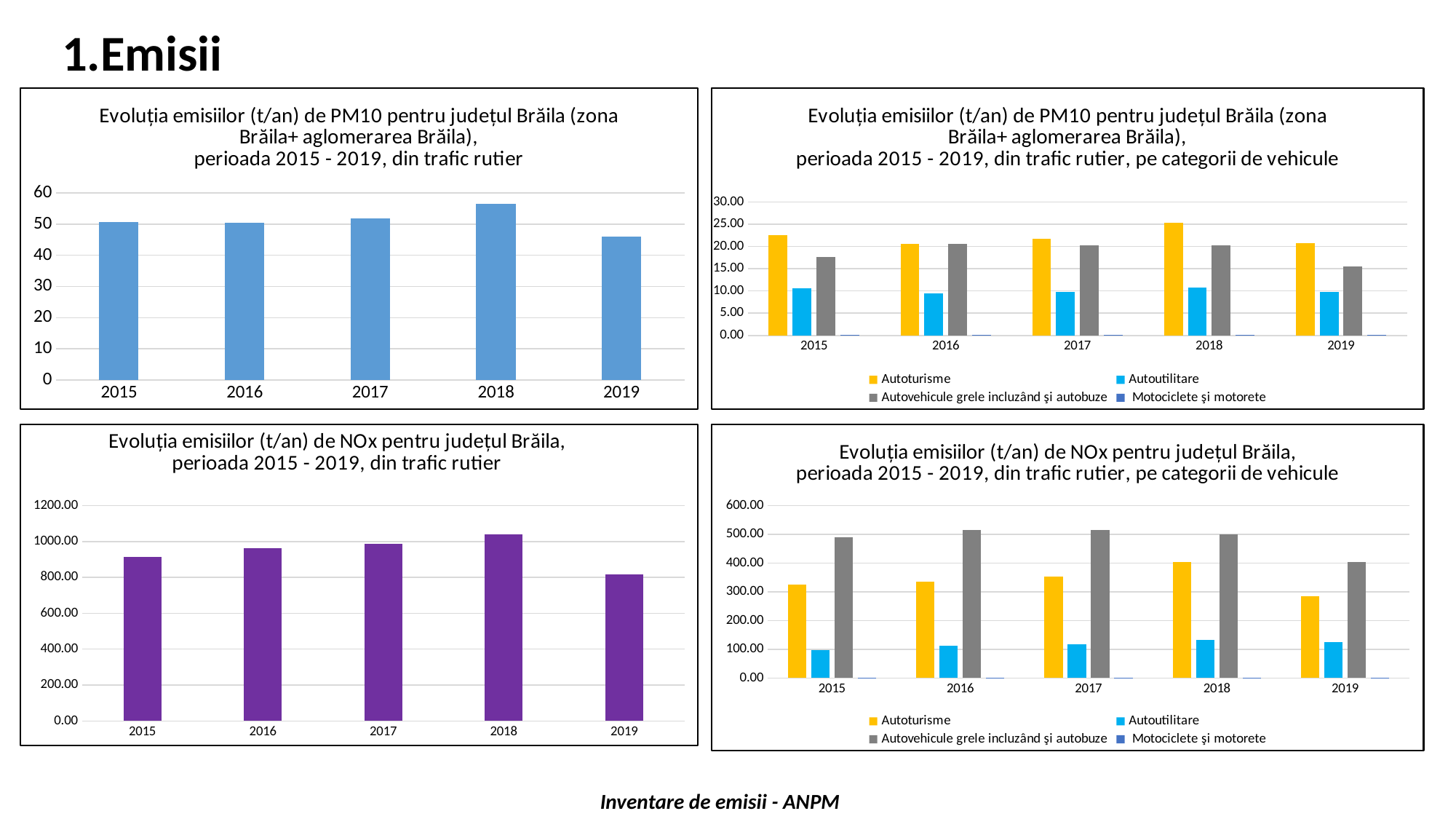

Emisii

### Chart: Evoluția emisiilor (t/an) de PM10 pentru județul Brăila (zona Brăila+ aglomerarea Brăila),
perioada 2015 - 2019, din trafic rutier

| Category | 2015 |
|---|---|
| 2015 | 50.75620427471169 |
| 2016 | 50.489107576611346 |
| 2017 | 51.908786752424234 |
| 2018 | 56.42469374016188 |
| 2019 | 45.95228874764759 |

### Chart: Evoluția emisiilor (t/an) de PM10 pentru județul Brăila (zona Brăila+ aglomerarea Brăila),
perioada 2015 - 2019, din trafic rutier, pe categorii de vehicule

| Category | Autoturisme | Autoutilitare | Autovehicule grele incluzând şi autobuze |  Motociclete şi motorete |
|---|---|---|---|---|
| 2015 | 22.562055000748593 | 10.52824098244683 | 17.623364682959384 | 0.04254360855688501 |
| 2016 | 20.51183391818248 | 9.413392698291231 | 20.515017916148434 | 0.048863043989202826 |
| 2017 | 21.807317197981643 | 9.770423706074164 | 20.280438972352428 | 0.05060687601599804 |
| 2018 | 25.35973729681045 | 10.811149288739443 | 20.18383405558502 | 0.06997309902696969 |
| 2019 | 20.6930743564814 | 9.78766524223285 | 15.4325635897412 | 0.0389855591921461 |

### Chart: Evoluția emisiilor (t/an) de NOx pentru județul Brăila,
perioada 2015 - 2019, din trafic rutier

| Category | PM10 total (grame) |
|---|---|
| 2015 | 913.794661559481 |
| 2016 | 963.6320305773409 |
| 2017 | 986.5161055507089 |
| 2018 | 1038.4594115031316 |
| 2019 | 815.5401752543488 |

### Chart: Evoluția emisiilor (t/an) de NOx pentru județul Brăila,
perioada 2015 - 2019, din trafic rutier, pe categorii de vehicule

| Category | Autoturisme | Autoutilitare | Autovehicule grele incluzând şi autobuze |  Motociclete şi motorete |
|---|---|---|---|---|
| 2015 | 324.677999267569 | 98.04099076153935 | 490.9372276658871 | 0.13844386448562 |
| 2016 | 334.32821265800425 | 112.87219434413919 | 516.2605306114882 | 0.17109296370924804 |
| 2017 | 353.442471256037 | 118.06133455742022 | 514.8343047413591 | 0.17799499589254092 |
| 2018 | 404.77899943175464 | 133.4240216692402 | 500.0089619501054 | 0.24742845203138408 |
| 2019 | 285.502895542335 | 125.770377759197 | 404.063325702256 | 0.203576250560725 |
Inventare de emisii - ANPM